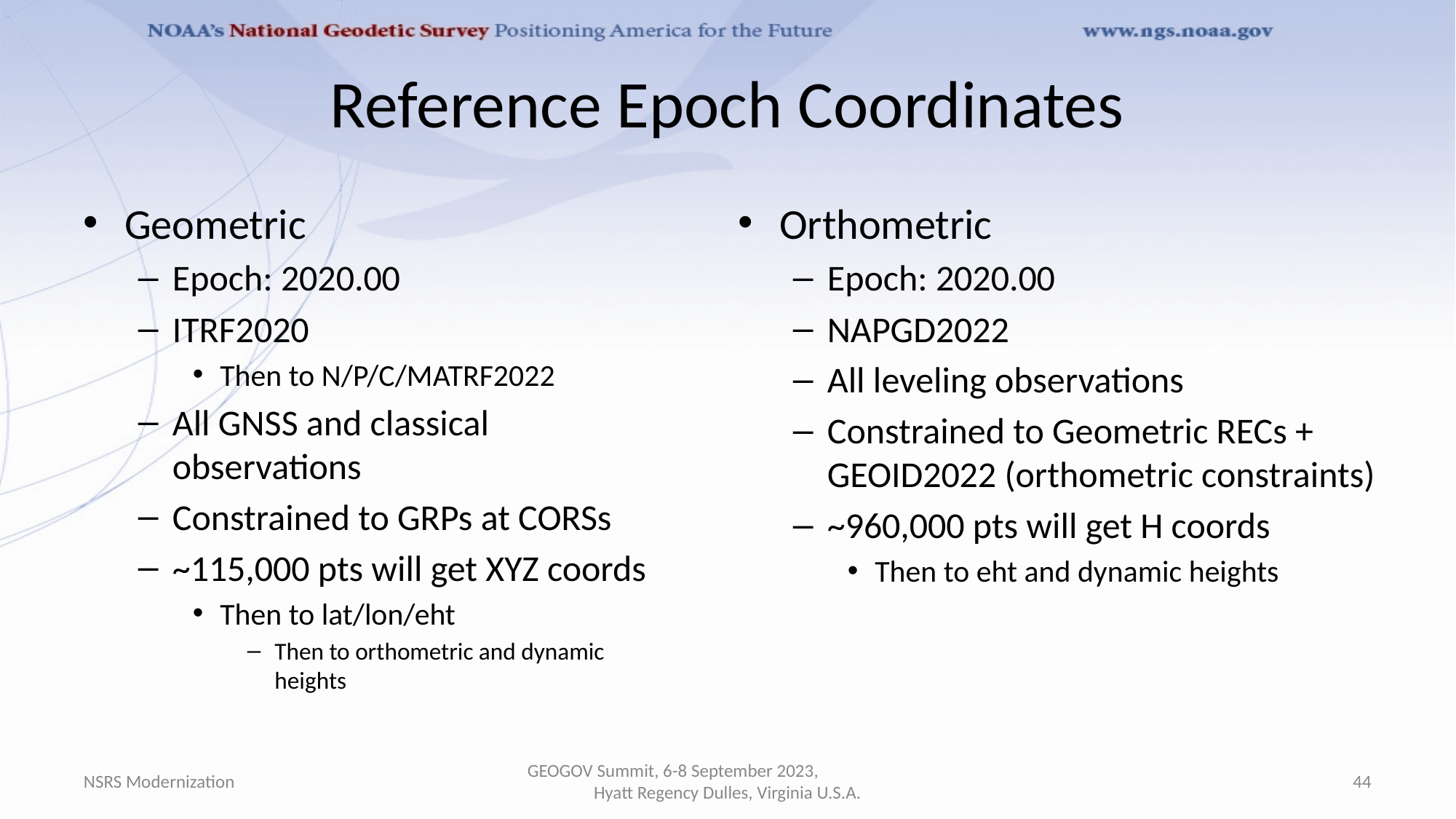

# Reference Epoch Coordinates
Geometric
Epoch: 2020.00
ITRF2020
Then to N/P/C/MATRF2022
All GNSS and classical observations
Constrained to GRPs at CORSs
~115,000 pts will get XYZ coords
Then to lat/lon/eht
Then to orthometric and dynamic heights

Orthometric
Epoch: 2020.00
NAPGD2022
All leveling observations
Constrained to Geometric RECs + GEOID2022 (orthometric constraints)
~960,000 pts will get H coords
Then to eht and dynamic heights

NSRS Modernization
GEOGOV Summit, 6-8 September 2023,                           Hyatt Regency Dulles, Virginia U.S.A.
44